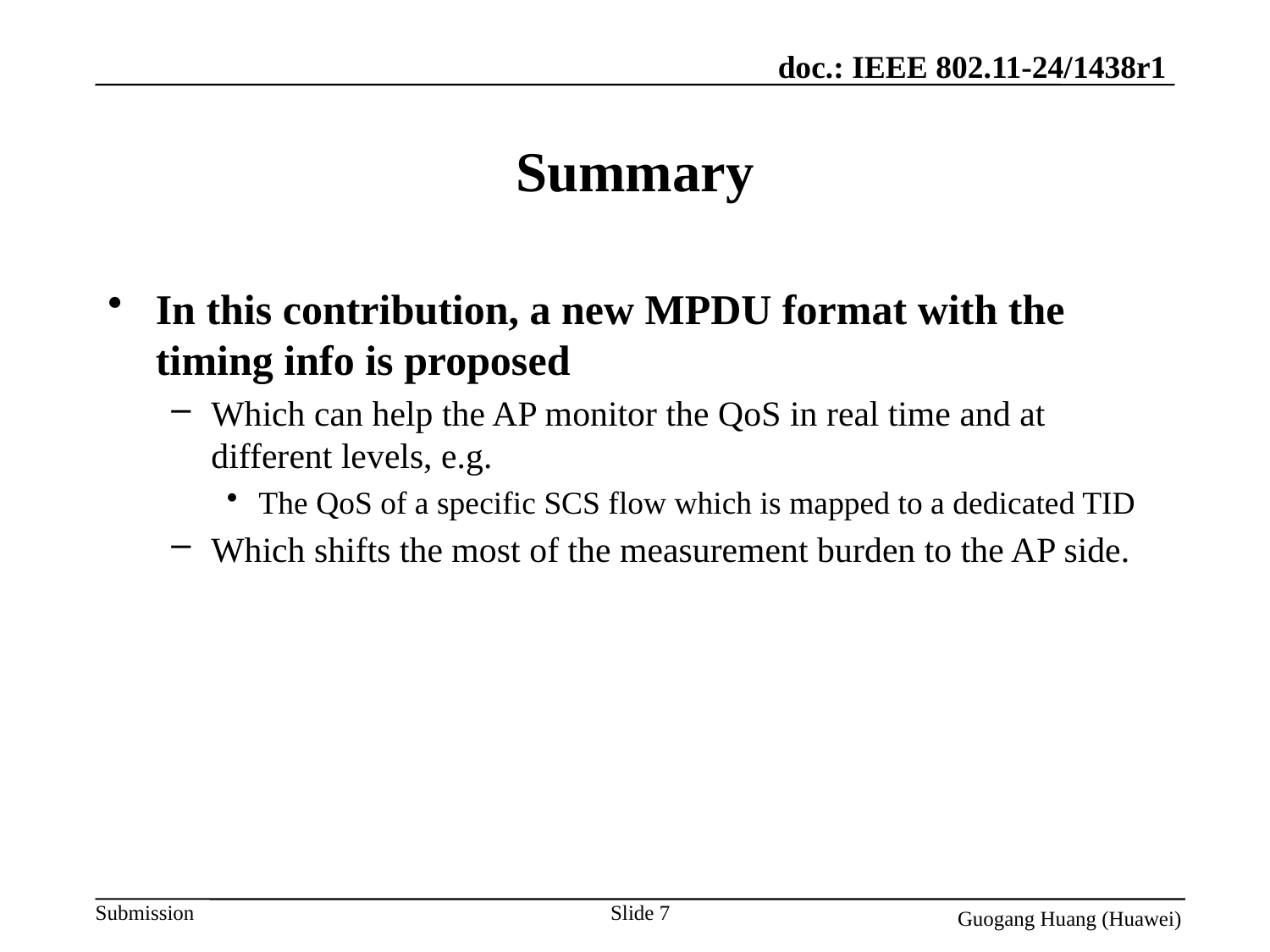

# Summary
In this contribution, a new MPDU format with the timing info is proposed
Which can help the AP monitor the QoS in real time and at different levels, e.g.
The QoS of a specific SCS flow which is mapped to a dedicated TID
Which shifts the most of the measurement burden to the AP side.

Slide 7
Guogang Huang (Huawei)